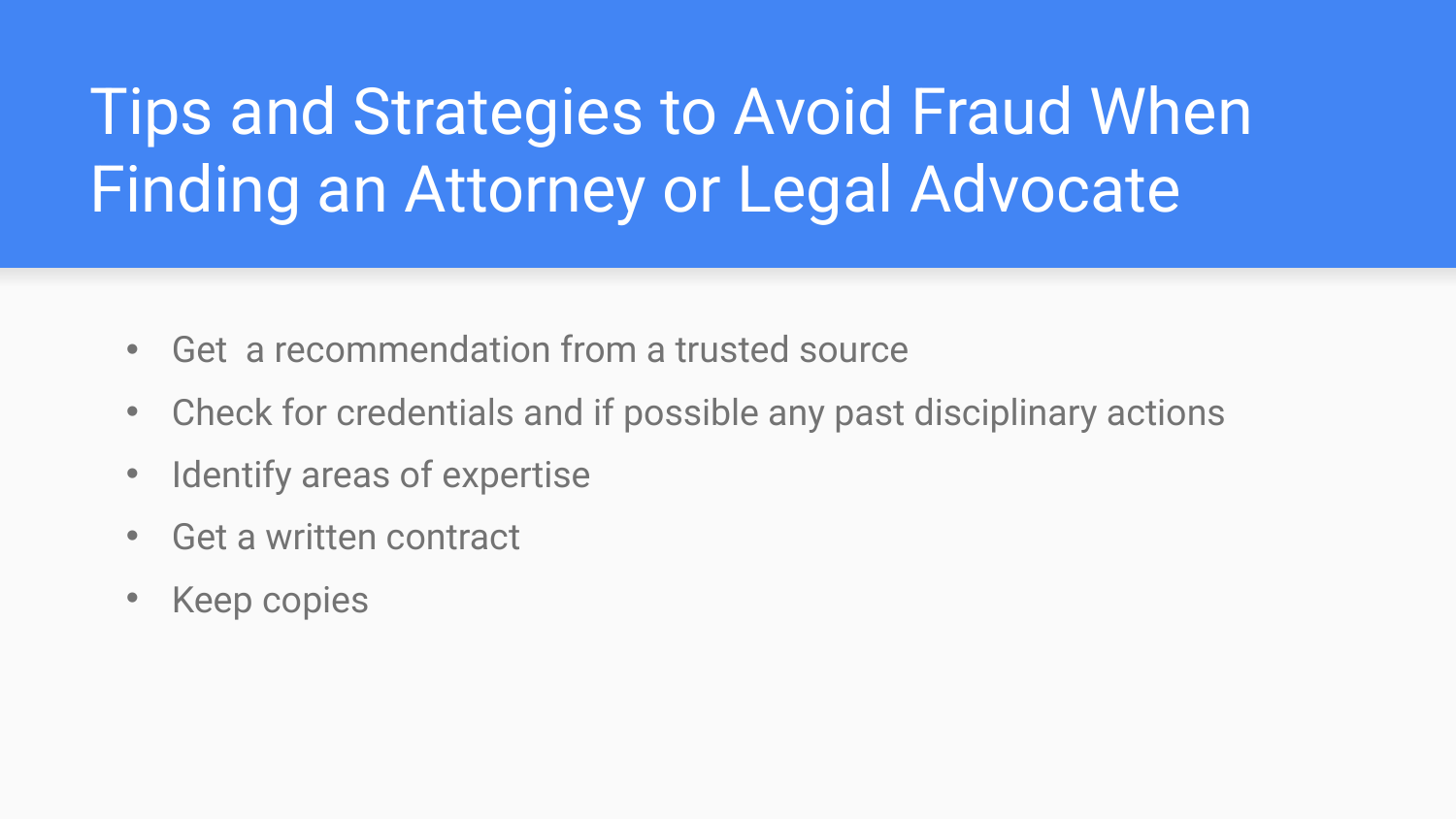

# Tips and Strategies to Avoid Fraud When Finding an Attorney or Legal Advocate
Get  a recommendation from a trusted source
Check for credentials and if possible any past disciplinary actions
Identify areas of expertise
Get a written contract
Keep copies